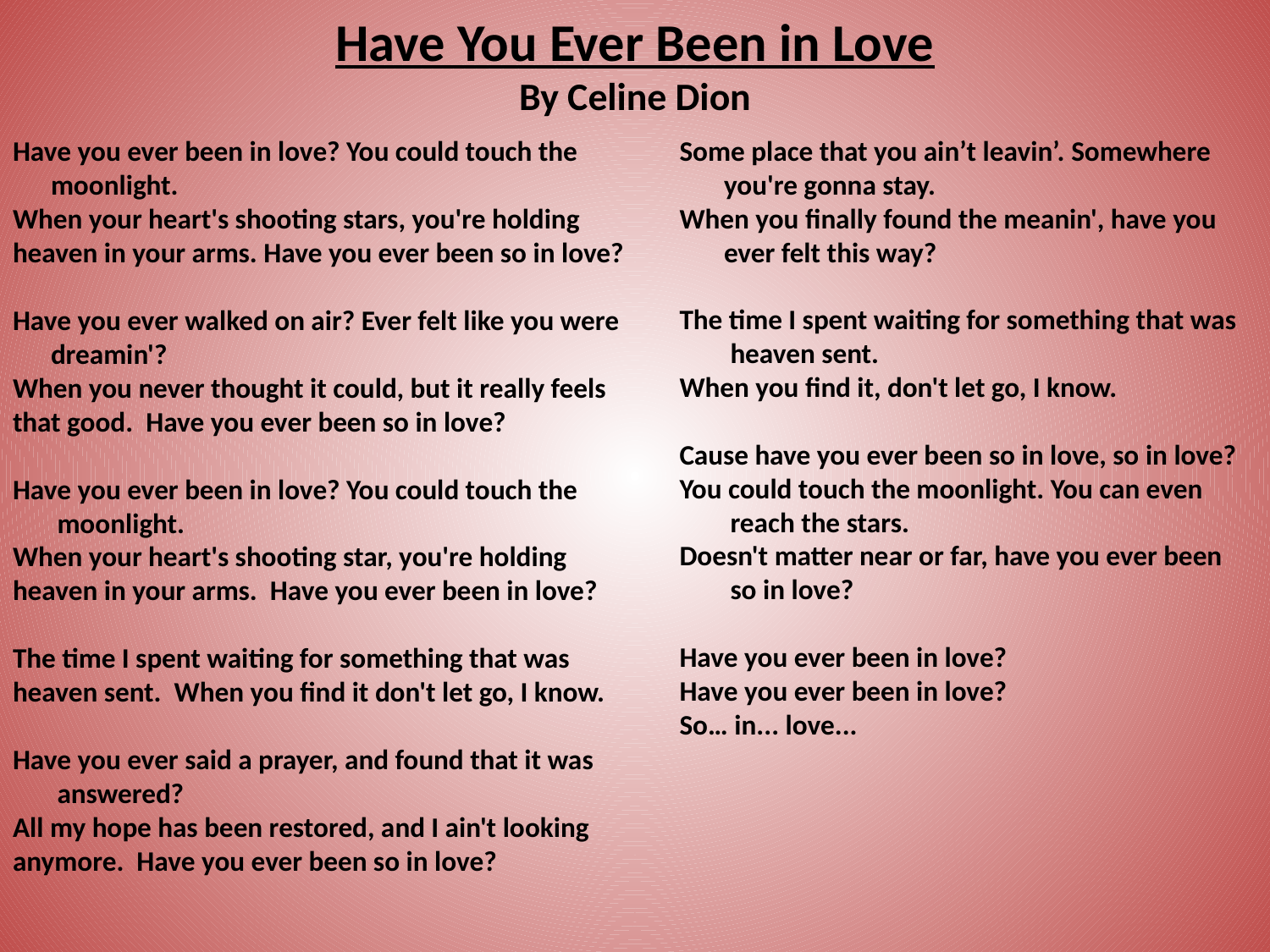

# Have You Ever Been in Love By Celine Dion
Have you ever been in love? You could touch the
      moonlight.
When your heart's shooting stars, you're holding heaven in your arms. Have you ever been so in love?
Have you ever walked on air? Ever felt like you were
      dreamin'?
When you never thought it could, but it really feels that good.  Have you ever been so in love?
Have you ever been in love? You could touch the
       moonlight.
When your heart's shooting star, you're holding heaven in your arms.  Have you ever been in love?
The time I spent waiting for something that was heaven sent.  When you find it don't let go, I know.
Have you ever said a prayer, and found that it was
       answered?
All my hope has been restored, and I ain't looking anymore.  Have you ever been so in love?
Some place that you ain’t leavin’. Somewhere
       you're gonna stay.
When you finally found the meanin', have you
       ever felt this way?
The time I spent waiting for something that was
        heaven sent.
When you find it, don't let go, I know.
Cause have you ever been so in love, so in love?
You could touch the moonlight. You can even
        reach the stars.
Doesn't matter near or far, have you ever been
        so in love?
Have you ever been in love?
Have you ever been in love?
So… in... love...